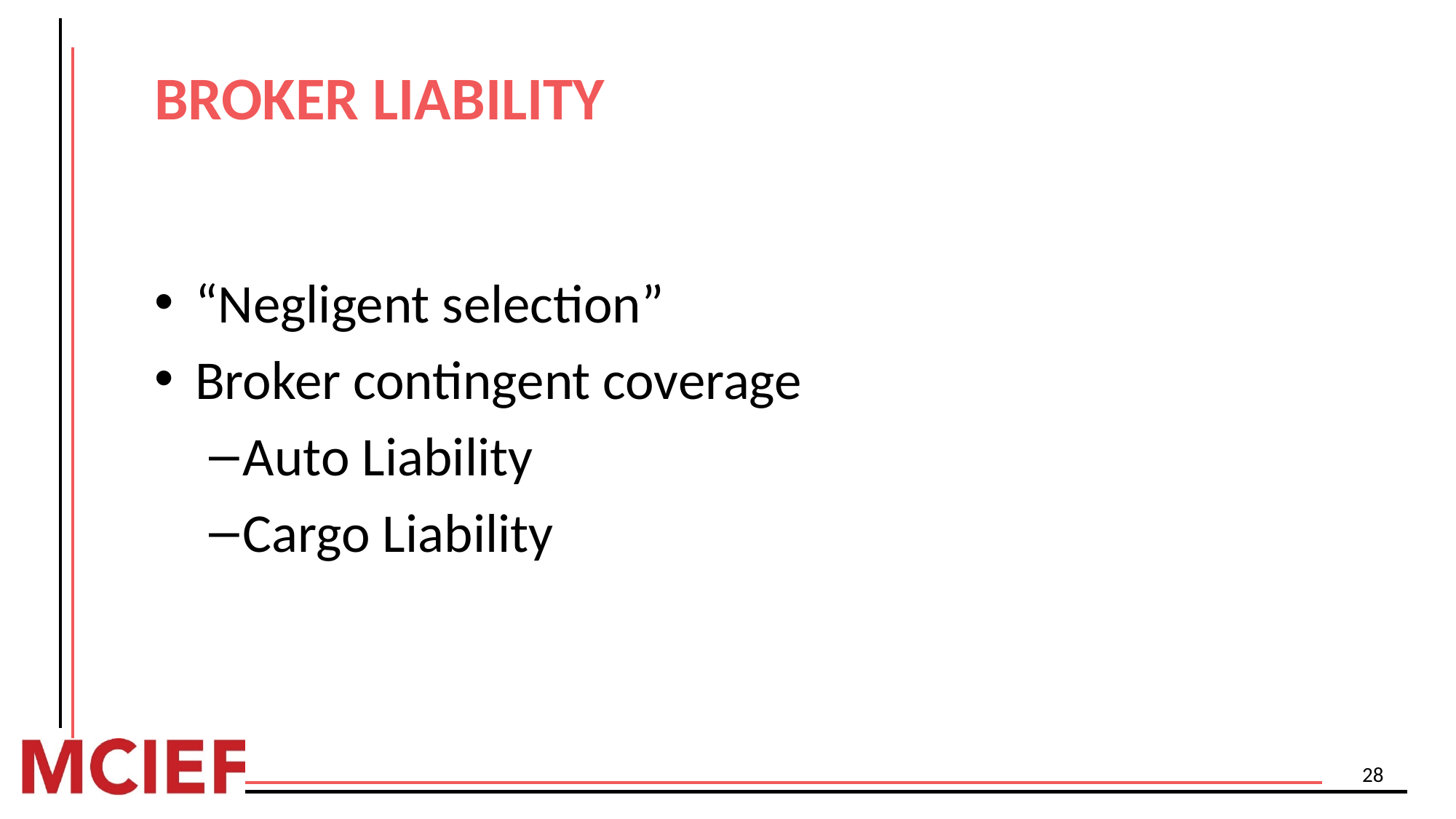

# BROKER LIABILITY

“Negligent selection”
Broker contingent coverage
Auto Liability
Cargo Liability
28